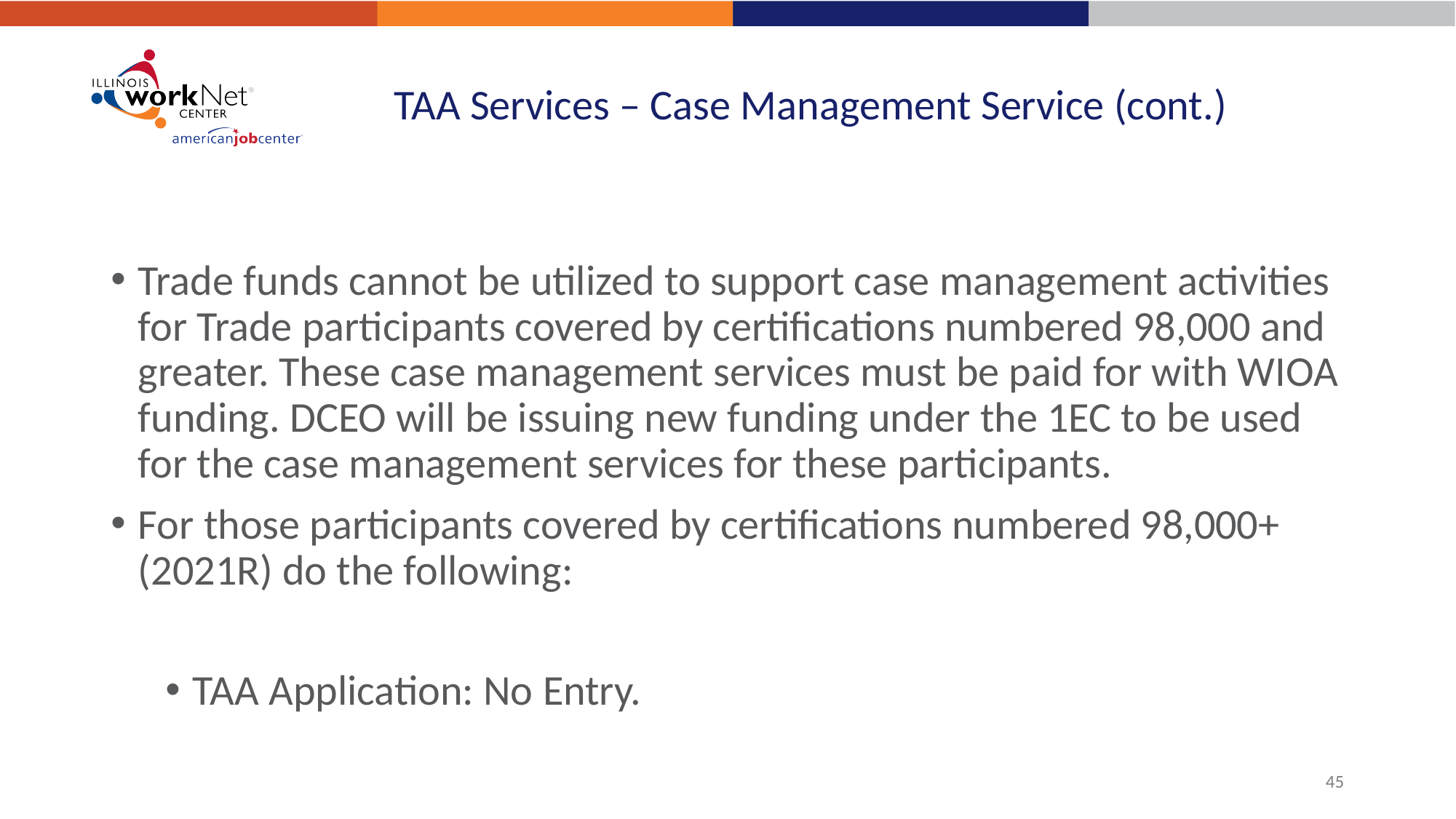

# TAA Services – Case Management Service (cont.)
Trade funds cannot be utilized to support case management activities for Trade participants covered by certifications numbered 98,000 and greater. These case management services must be paid for with WIOA funding. DCEO will be issuing new funding under the 1EC to be used for the case management services for these participants.
For those participants covered by certifications numbered 98,000+ (2021R) do the following:

TAA Application: No Entry.

45